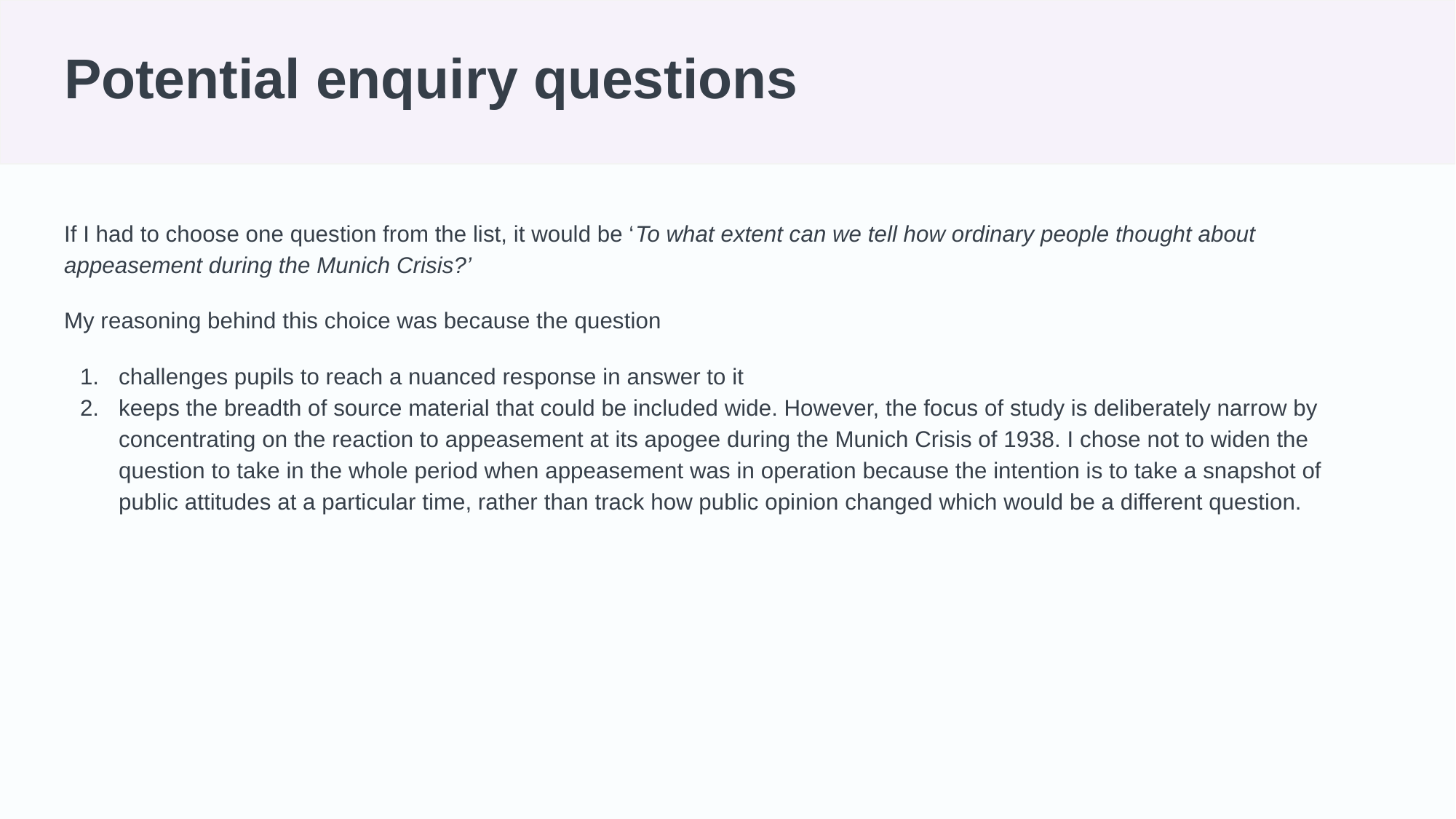

# Potential enquiry questions
If I had to choose one question from the list, it would be ‘To what extent can we tell how ordinary people thought about appeasement during the Munich Crisis?’
My reasoning behind this choice was because the question
challenges pupils to reach a nuanced response in answer to it
keeps the breadth of source material that could be included wide. However, the focus of study is deliberately narrow by concentrating on the reaction to appeasement at its apogee during the Munich Crisis of 1938. I chose not to widen the question to take in the whole period when appeasement was in operation because the intention is to take a snapshot of public attitudes at a particular time, rather than track how public opinion changed which would be a different question.